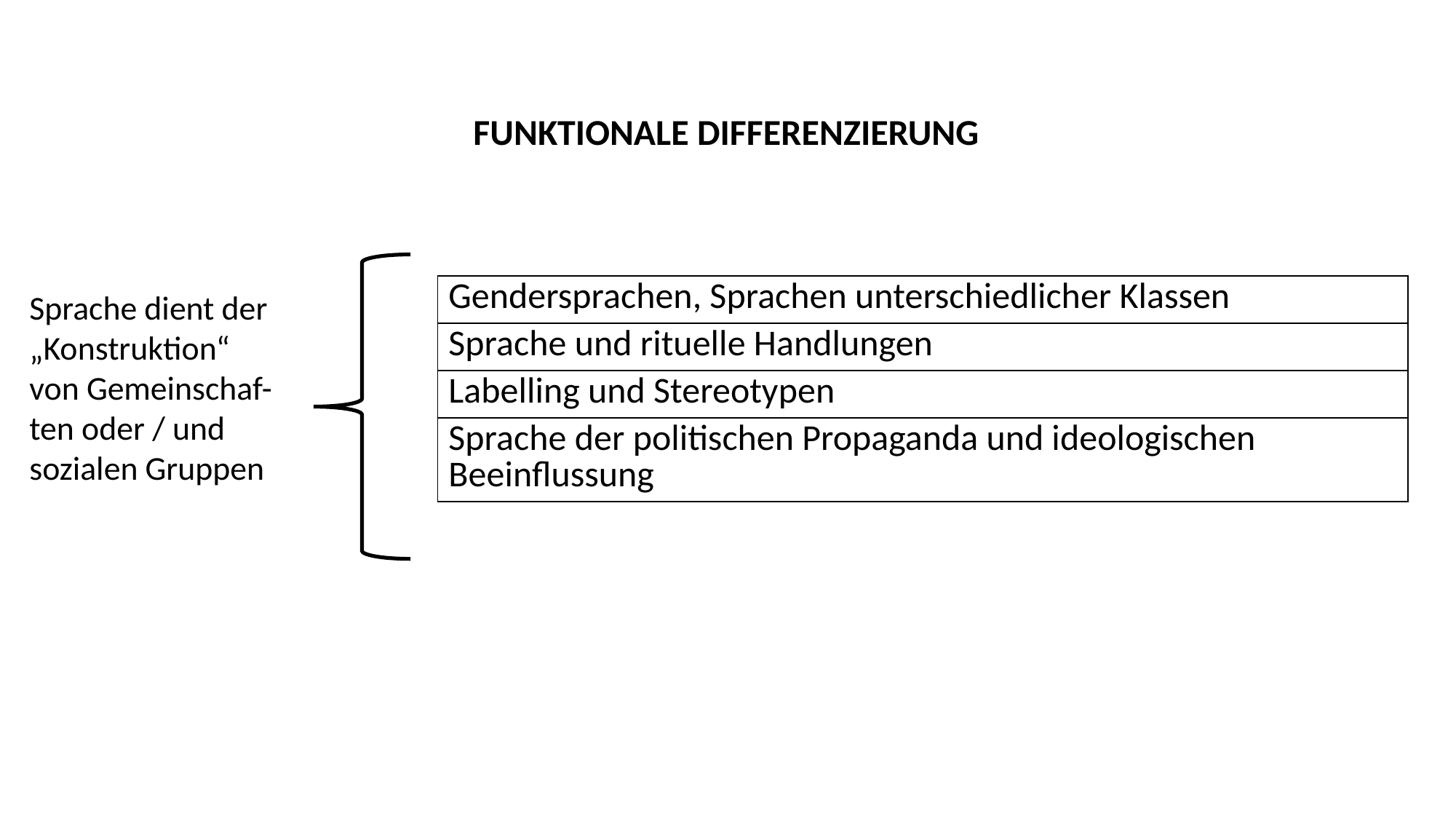

Funktionale Differenzierung

| Gendersprachen, Sprachen unterschiedlicher Klassen |
| --- |
| Sprache und rituelle Handlungen |
| Labelling und Stereotypen |
| Sprache der politischen Propaganda und ideologischen Beeinflussung |
Sprache dient der „Konstruktion“ von Gemeinschaf-ten oder / und sozialen Gruppen